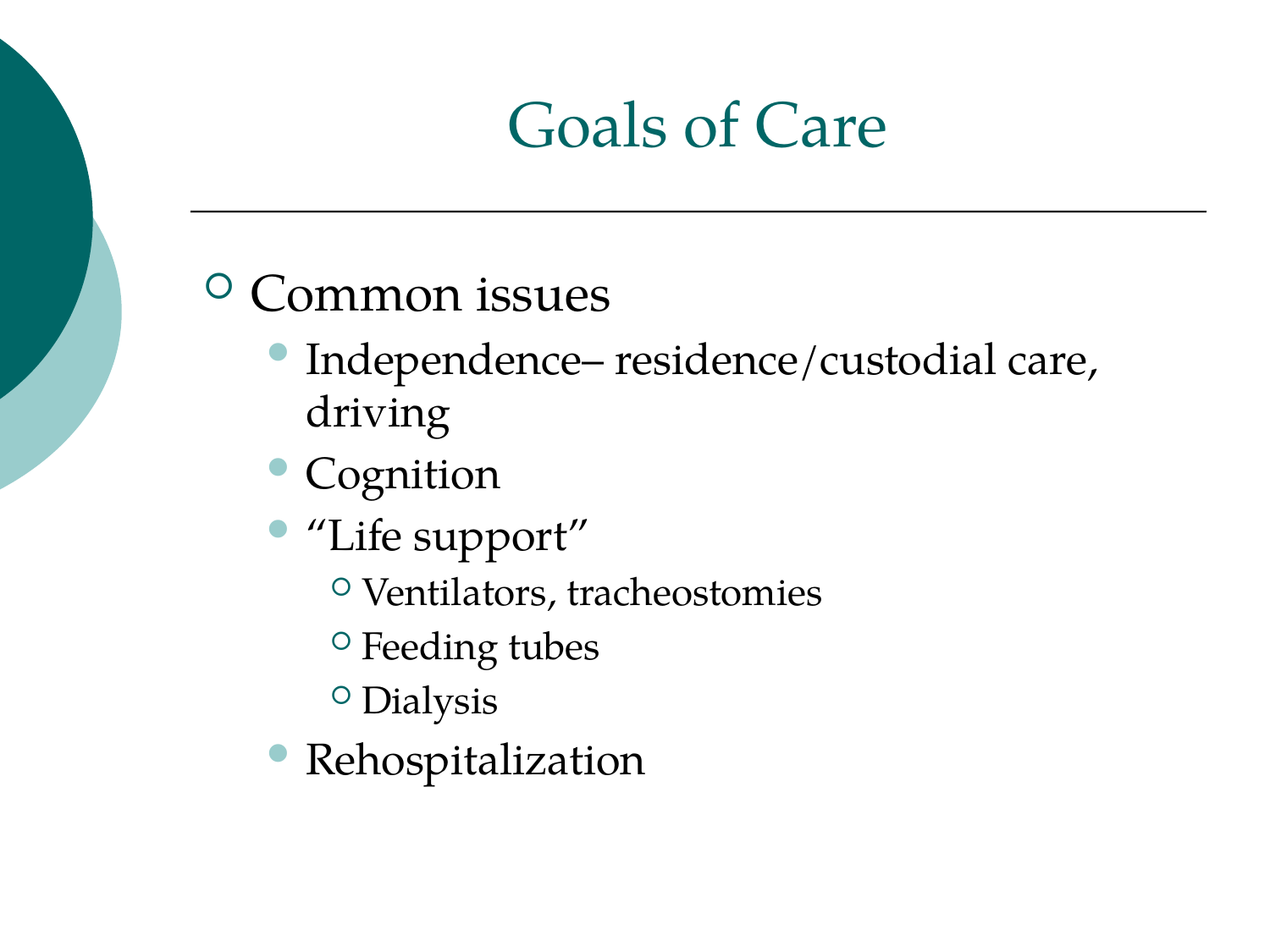

Goals of Care
Common issues
Independence– residence/custodial care, driving
Cognition
“Life support”
Ventilators, tracheostomies
Feeding tubes
Dialysis
Rehospitalization